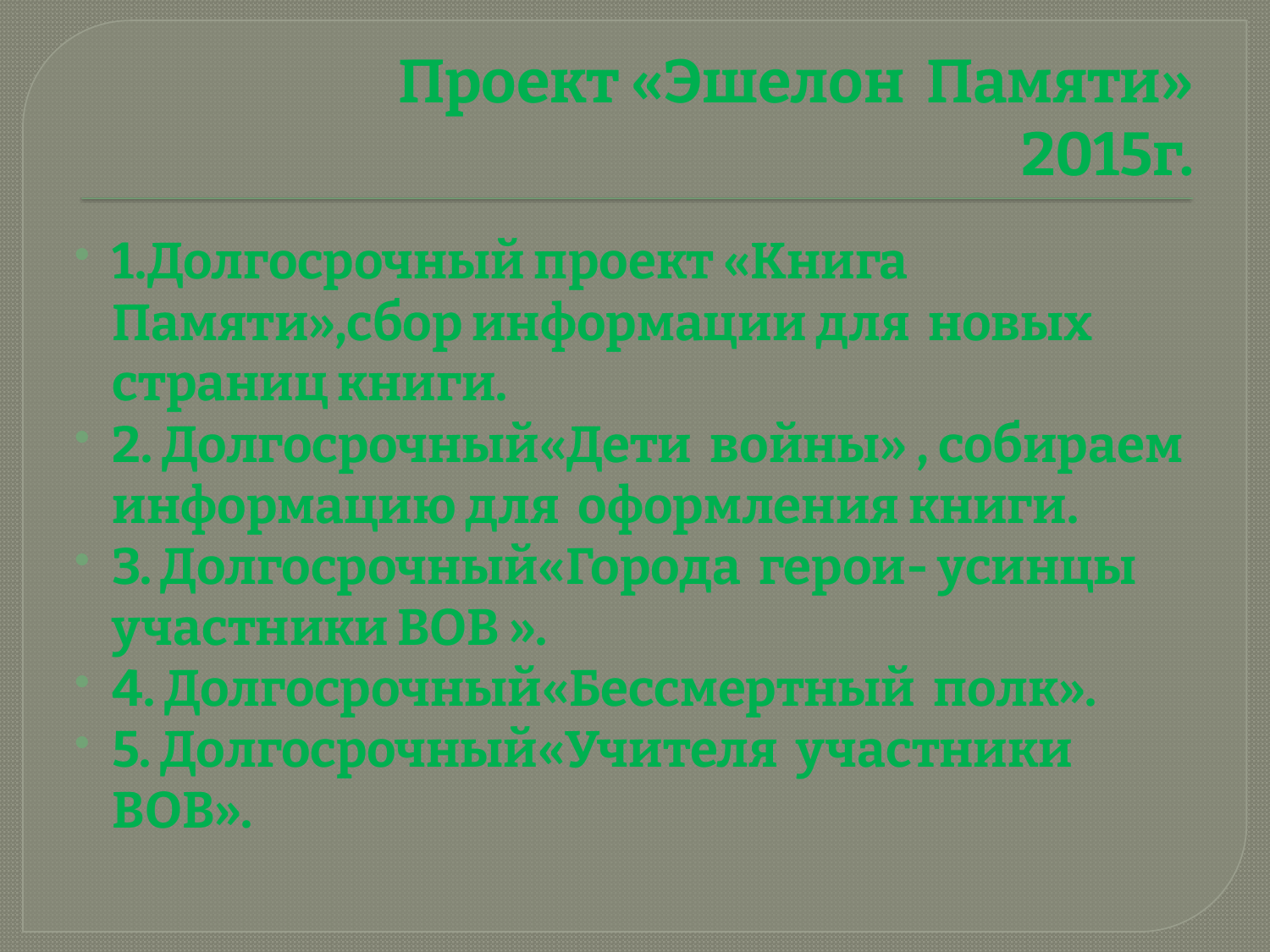

# Проект «Эшелон  Памяти» 2015г.
1.Долгосрочный проект «Книга Памяти»,сбор информации для  новых страниц книги.
2. Долгосрочный«Дети  войны» , собираем информацию для  оформления книги.
3. Долгосрочный«Города  герои- усинцы участники ВОВ ».
4. Долгосрочный«Бессмертный  полк».
5. Долгосрочный«Учителя  участники ВОВ».